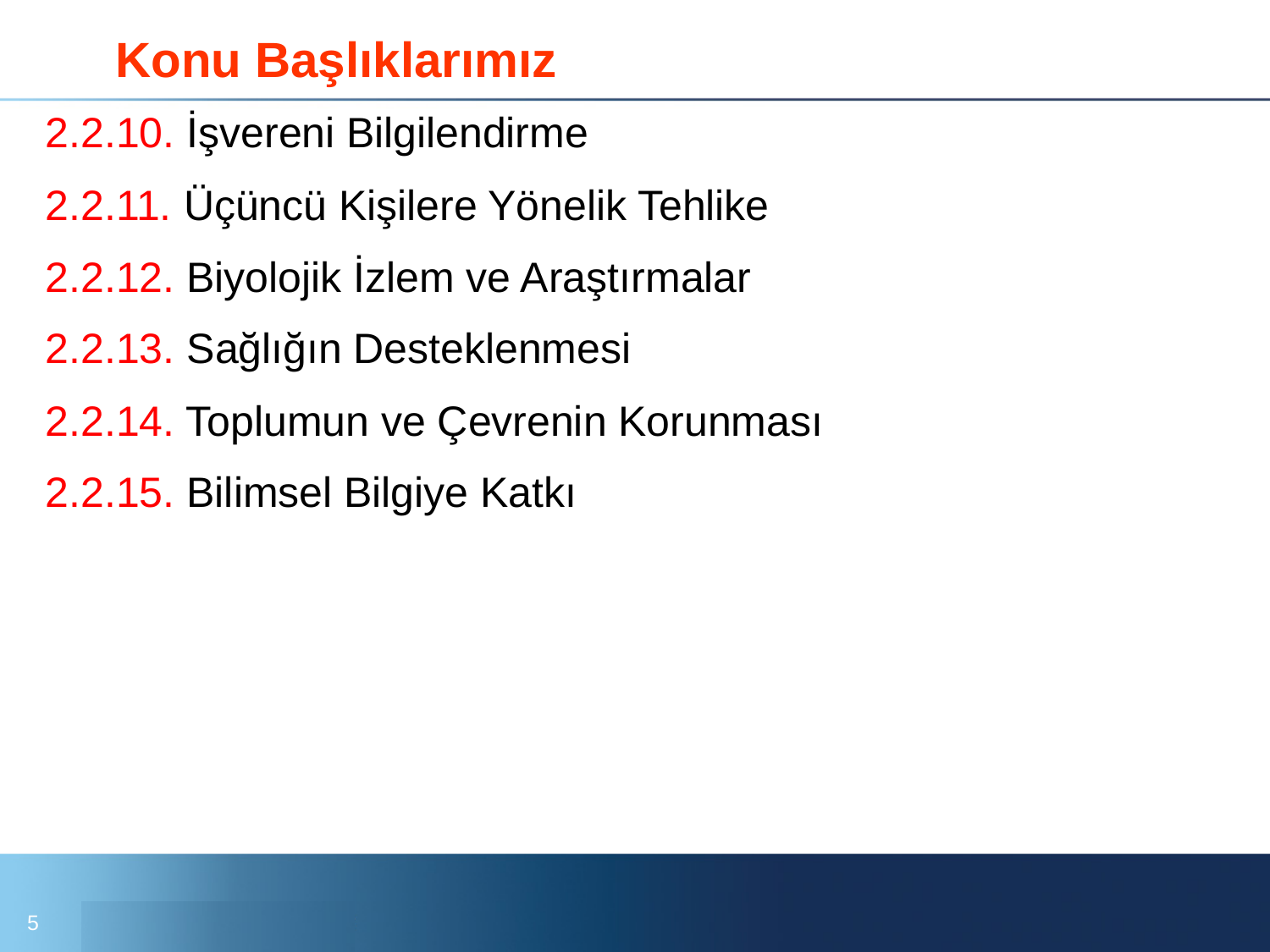

# Konu Başlıklarımız
2.2.10. İşvereni Bilgilendirme
2.2.11. Üçüncü Kişilere Yönelik Tehlike
2.2.12. Biyolojik İzlem ve Araştırmalar
2.2.13. Sağlığın Desteklenmesi
2.2.14. Toplumun ve Çevrenin Korunması
2.2.15. Bilimsel Bilgiye Katkı

5